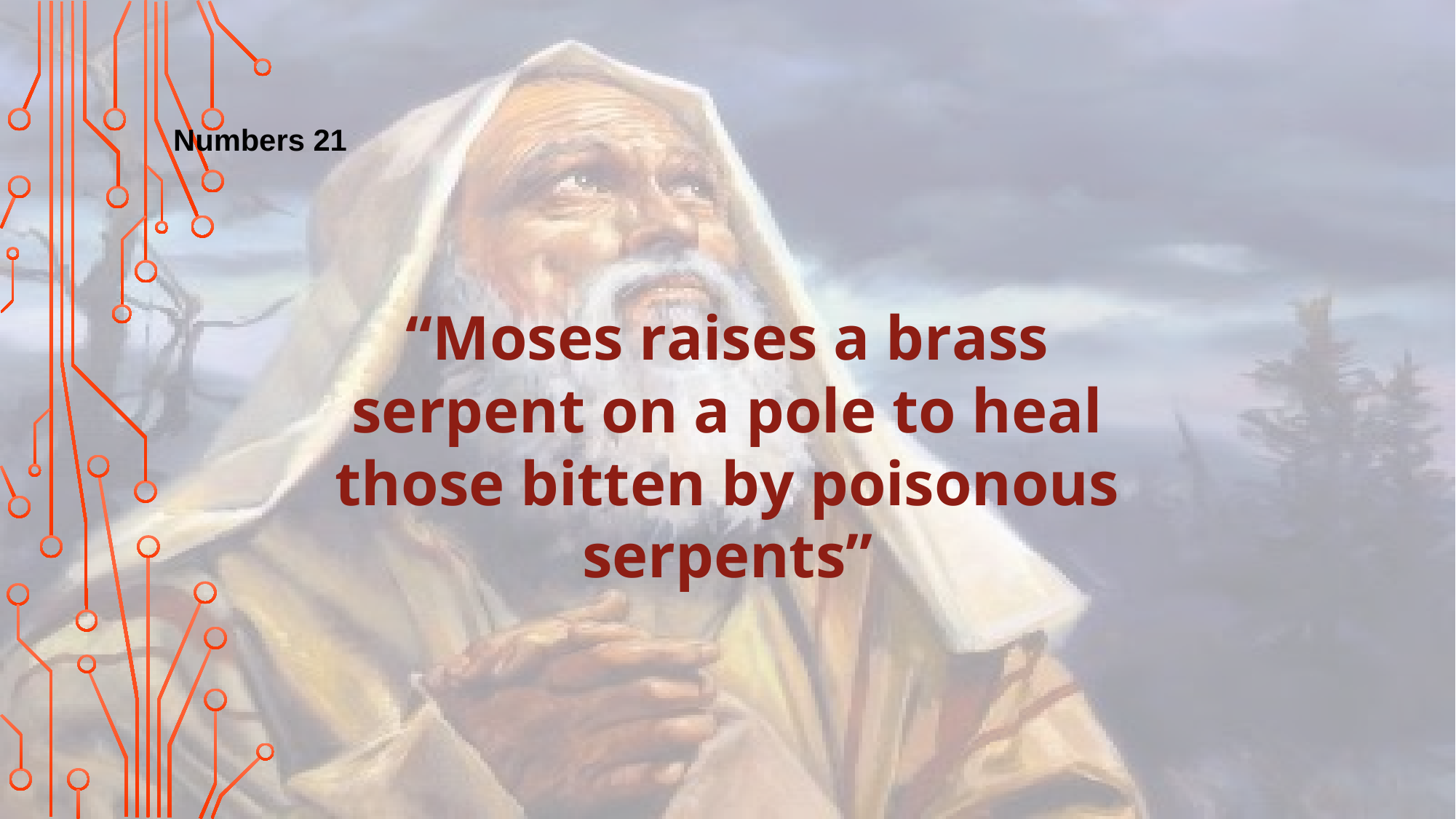

Numbers 21
“Moses raises a brass serpent on a pole to heal those bitten by poisonous serpents”